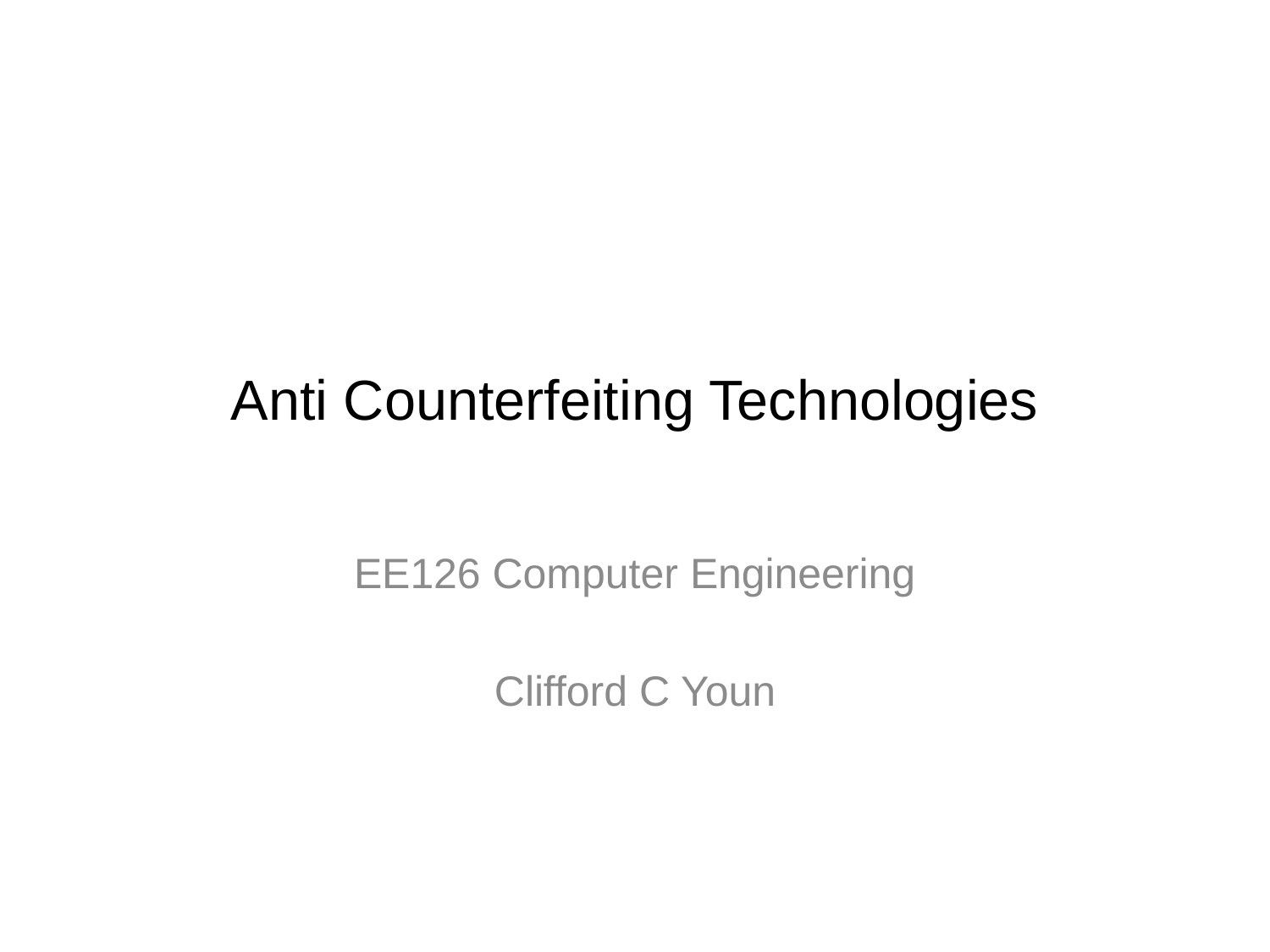

# Anti Counterfeiting Technologies
EE126 Computer Engineering

Clifford C Youn